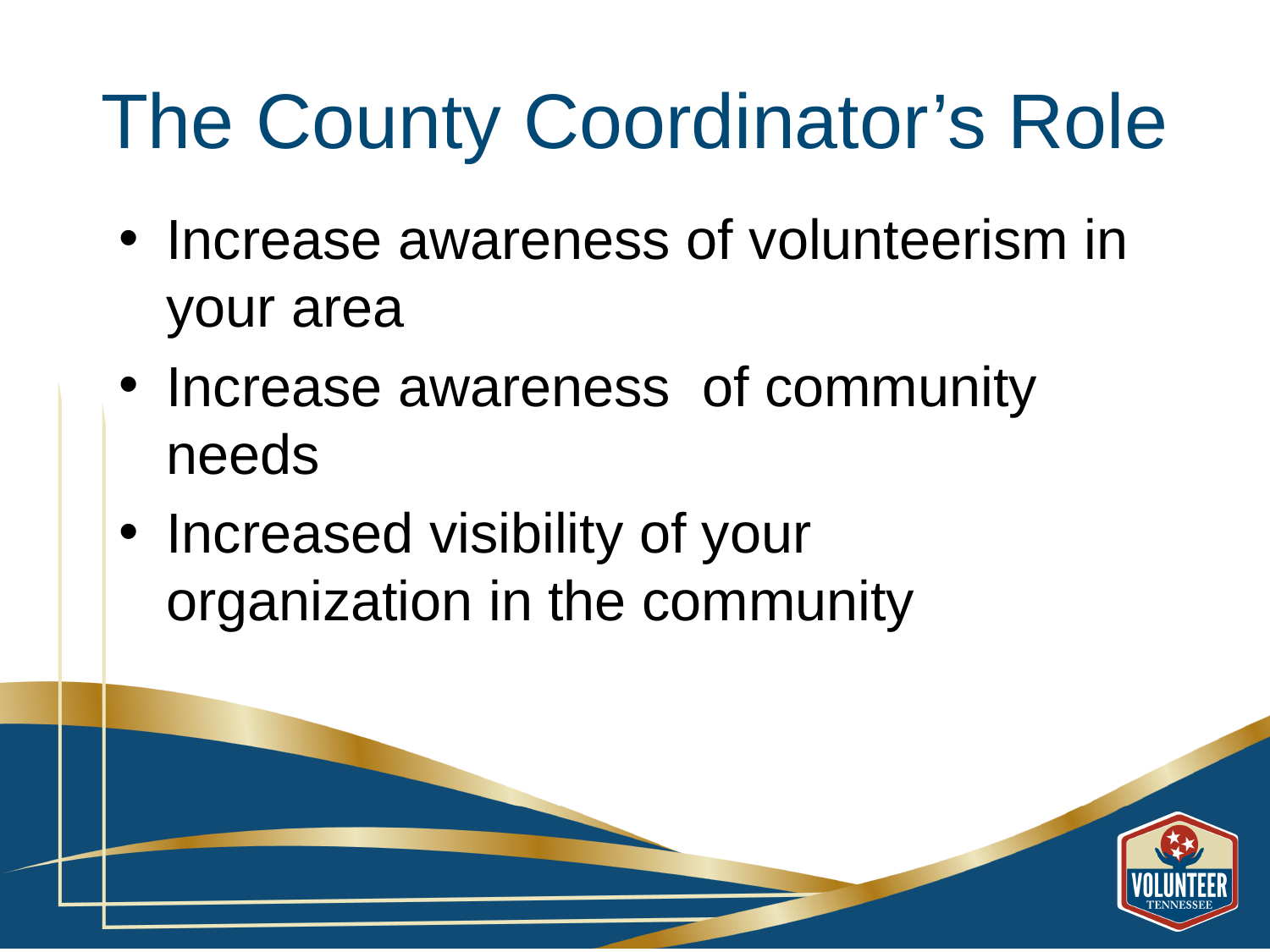

# The County Coordinator’s Role
Increase awareness of volunteerism in your area
Increase awareness  of community needs
Increased visibility of your organization in the community